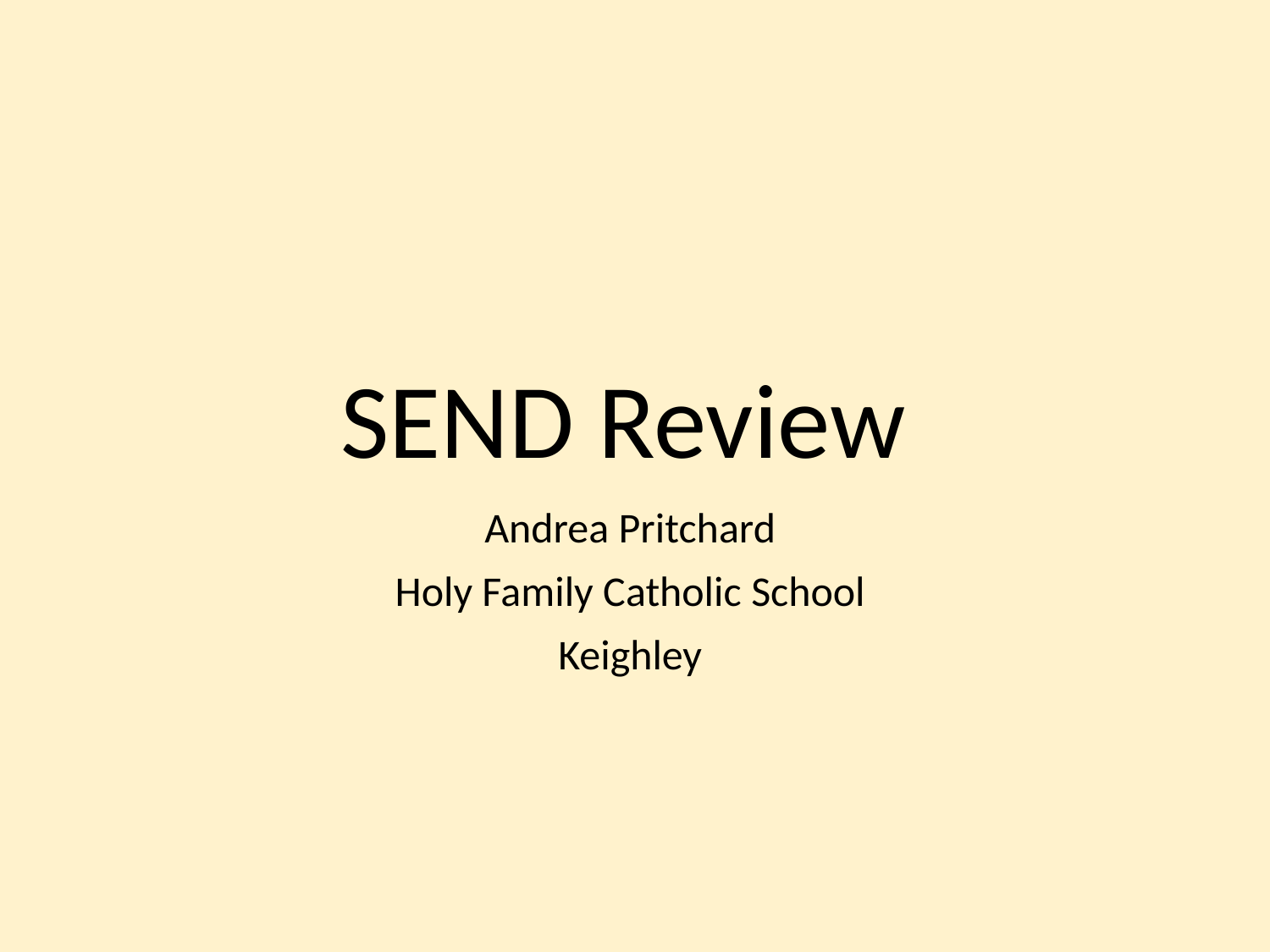

# SEND Review
Andrea Pritchard
Holy Family Catholic School
Keighley